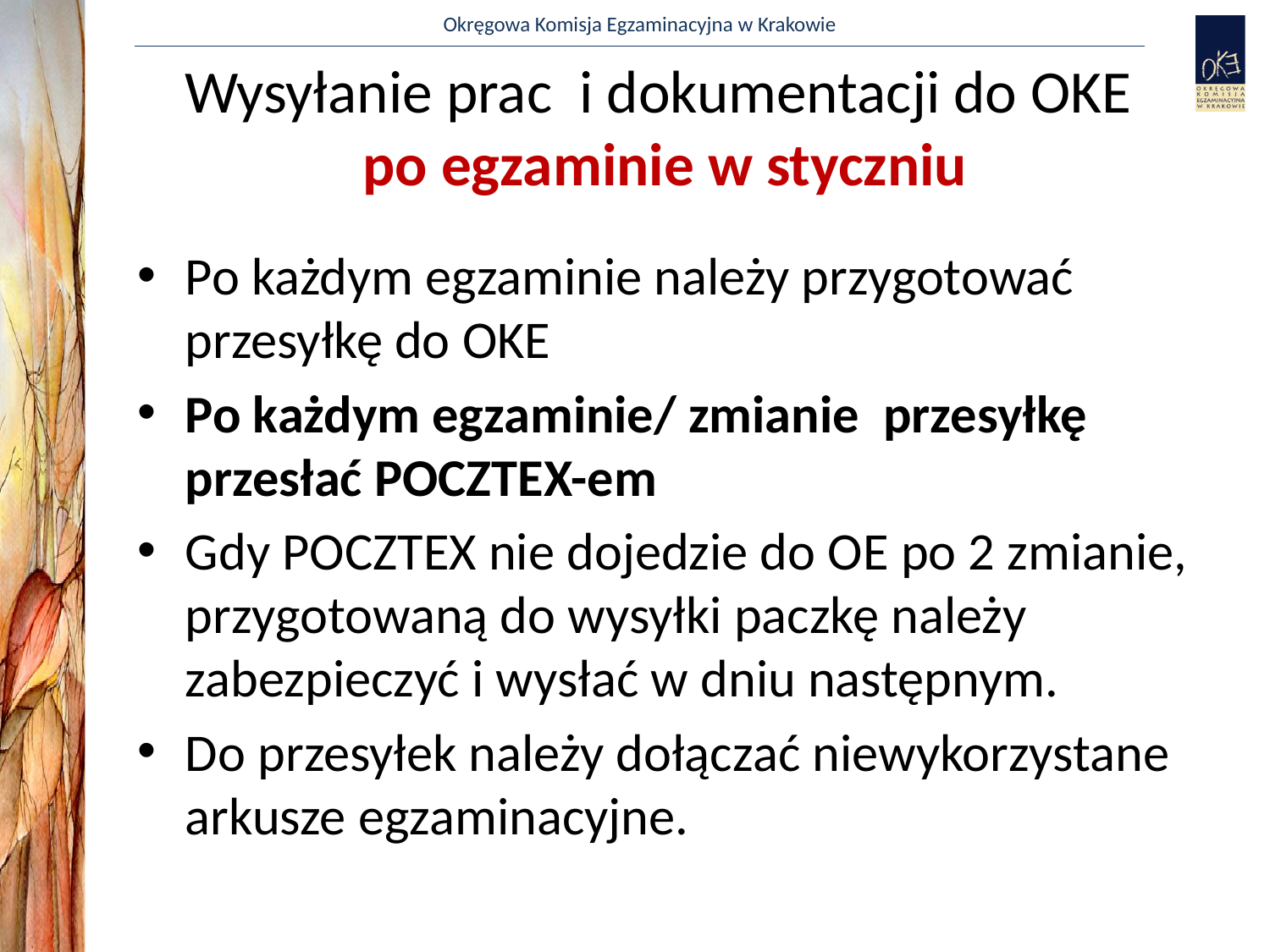

# Wysyłanie prac  i dokumentacji do OKE po egzaminie w styczniu
Po każdym egzaminie należy przygotować przesyłkę do OKE
Po każdym egzaminie/ zmianie  przesyłkę przesłać POCZTEX-em
Gdy POCZTEX nie dojedzie do OE po 2 zmianie, przygotowaną do wysyłki paczkę należy zabezpieczyć i wysłać w dniu następnym.
Do przesyłek należy dołączać niewykorzystane arkusze egzaminacyjne.